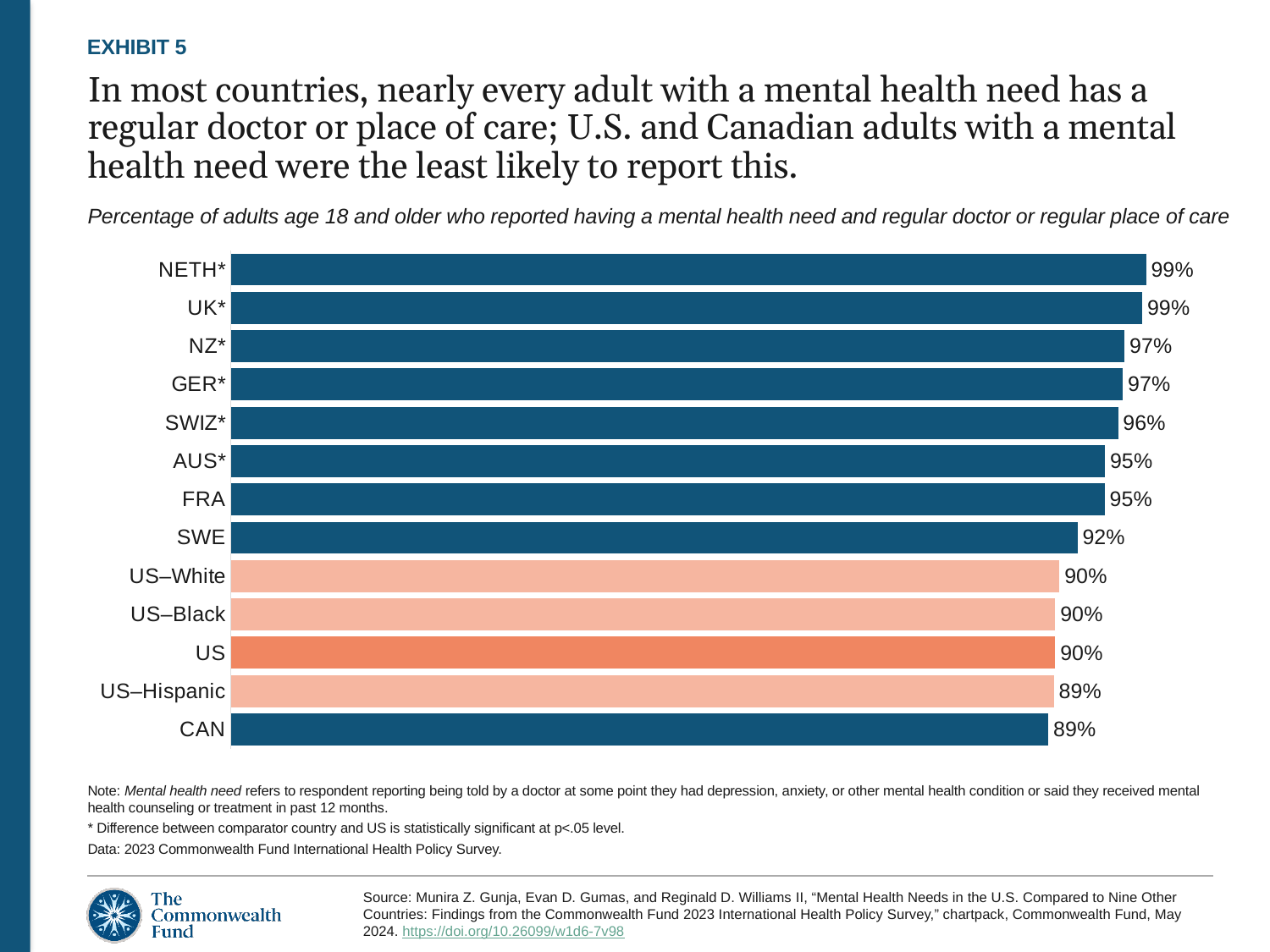

EXHIBIT 5
# In most countries, nearly every adult with a mental health need has a regular doctor or place of care; U.S. and Canadian adults with a mental health need were the least likely to report this.
Percentage of adults age 18 and older who reported having a mental health need and regular doctor or regular place of care

### Chart

| Category | has regular doctor/place of care  |
|---|---|
| CAN | 0.8881 |
| US–Hispanic | 0.8941 |
| US | 0.8956 |
| US–Black | 0.8956 |
| US–White | 0.9001 |
| SWE | 0.9197 |
| FRA | 0.9492 |
| AUS* | 0.9495 |
| SWIZ* | 0.9637 |
| GER* | 0.9688 |
| NZ* | 0.9708 |
| UK* | 0.99 |
| NETH* | 0.9942 |
Note: Mental health need refers to respondent reporting being told by a doctor at some point they had depression, anxiety, or other mental health condition or said they received mental health counseling or treatment in past 12 months.
* Difference between comparator country and US is statistically significant at p<.05 level.
Data: 2023 Commonwealth Fund International Health Policy Survey.